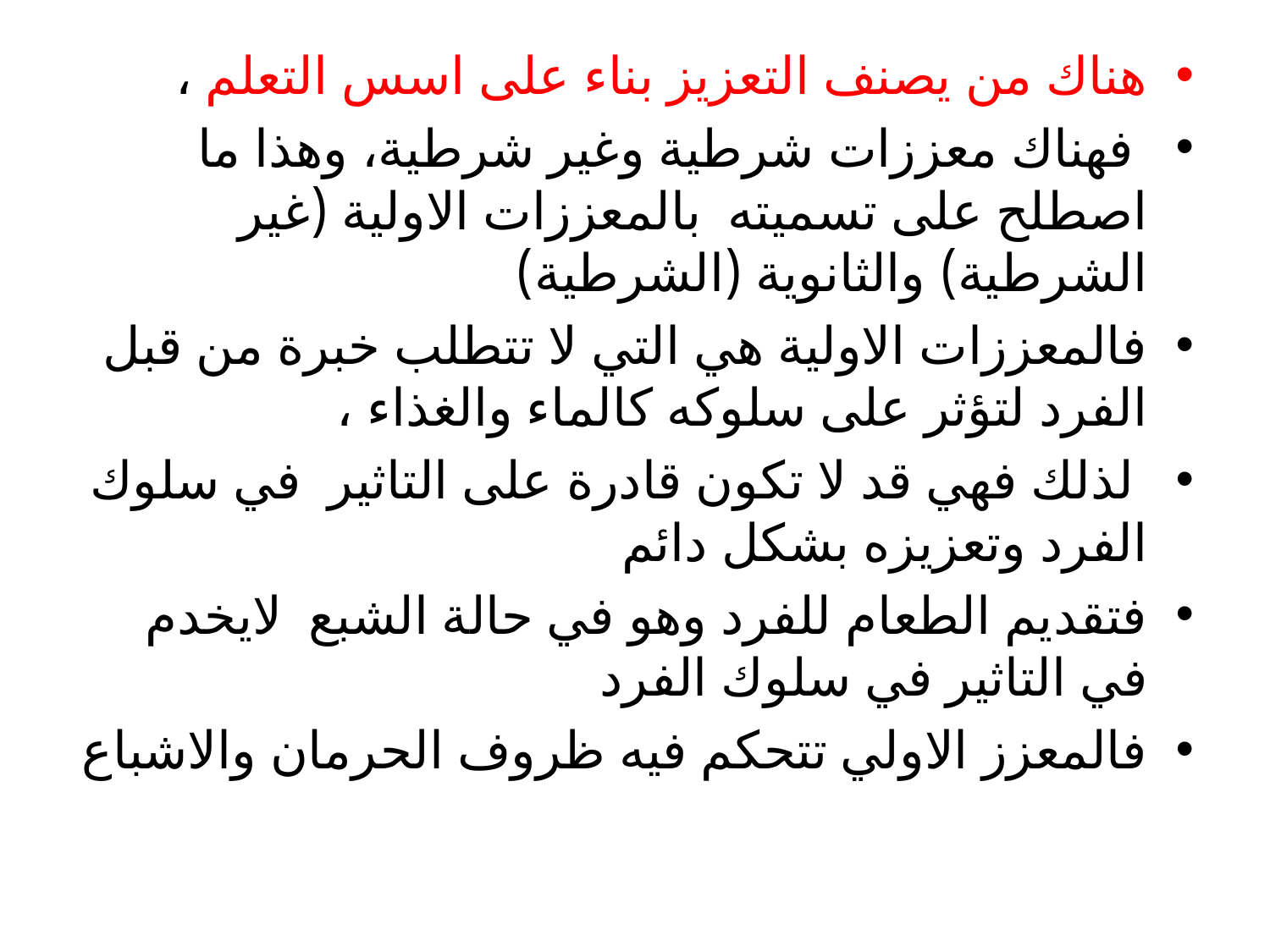

هناك من يصنف التعزيز بناء على اسس التعلم ،
 فهناك معززات شرطية وغير شرطية، وهذا ما اصطلح على تسميته  بالمعززات الاولية (غير الشرطية) والثانوية (الشرطية)
فالمعززات الاولية هي التي لا تتطلب خبرة من قبل الفرد لتؤثر على سلوكه كالماء والغذاء ،
 لذلك فهي قد لا تكون قادرة على التاثير  في سلوك الفرد وتعزيزه بشكل دائم
فتقديم الطعام للفرد وهو في حالة الشبع  لايخدم في التاثير في سلوك الفرد
فالمعزز الاولي تتحكم فيه ظروف الحرمان والاشباع